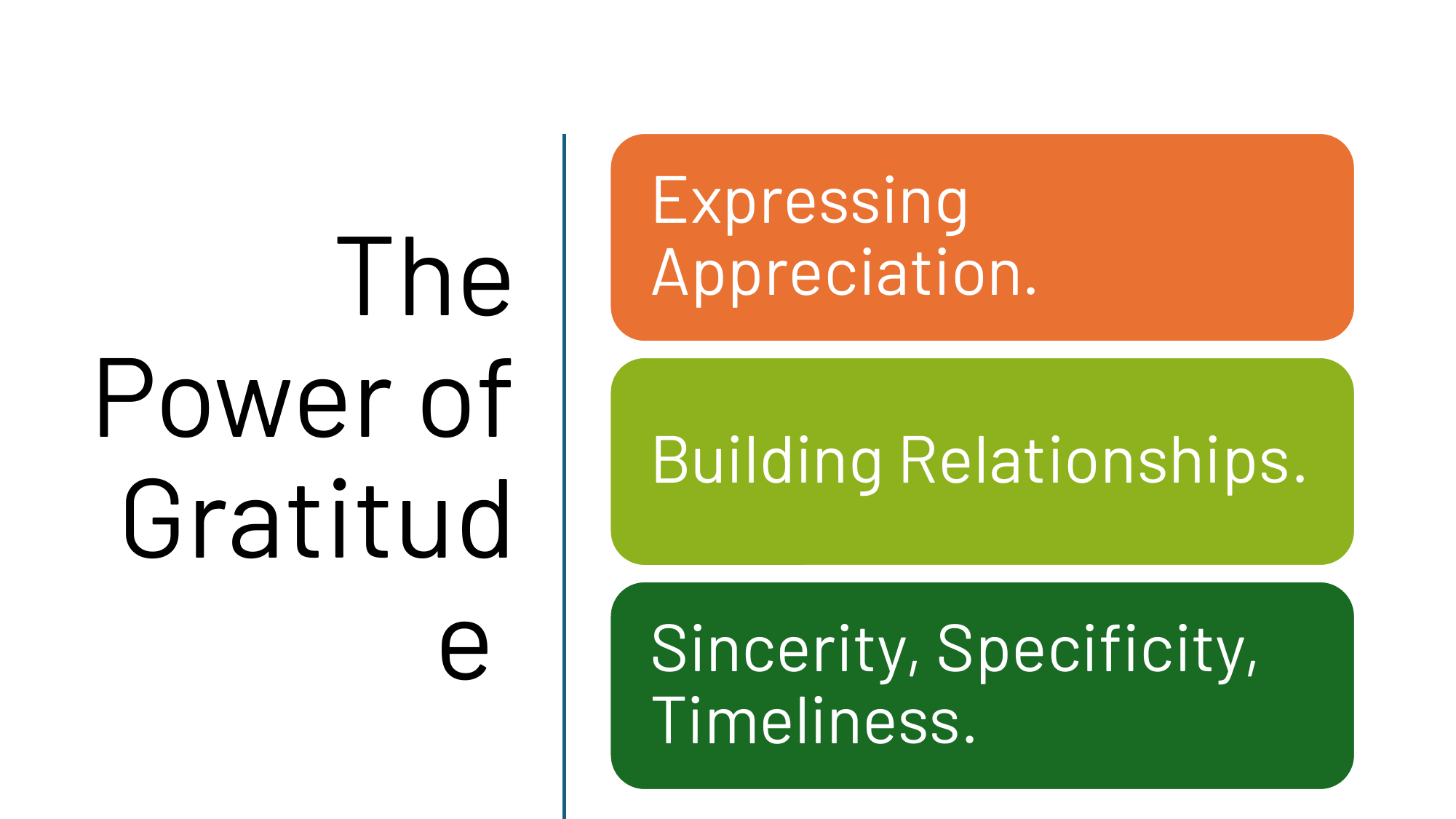

# The Power of Gratitude
Expressing Appreciation.
Building Relationships.
Sincerity, Specificity, Timeliness.